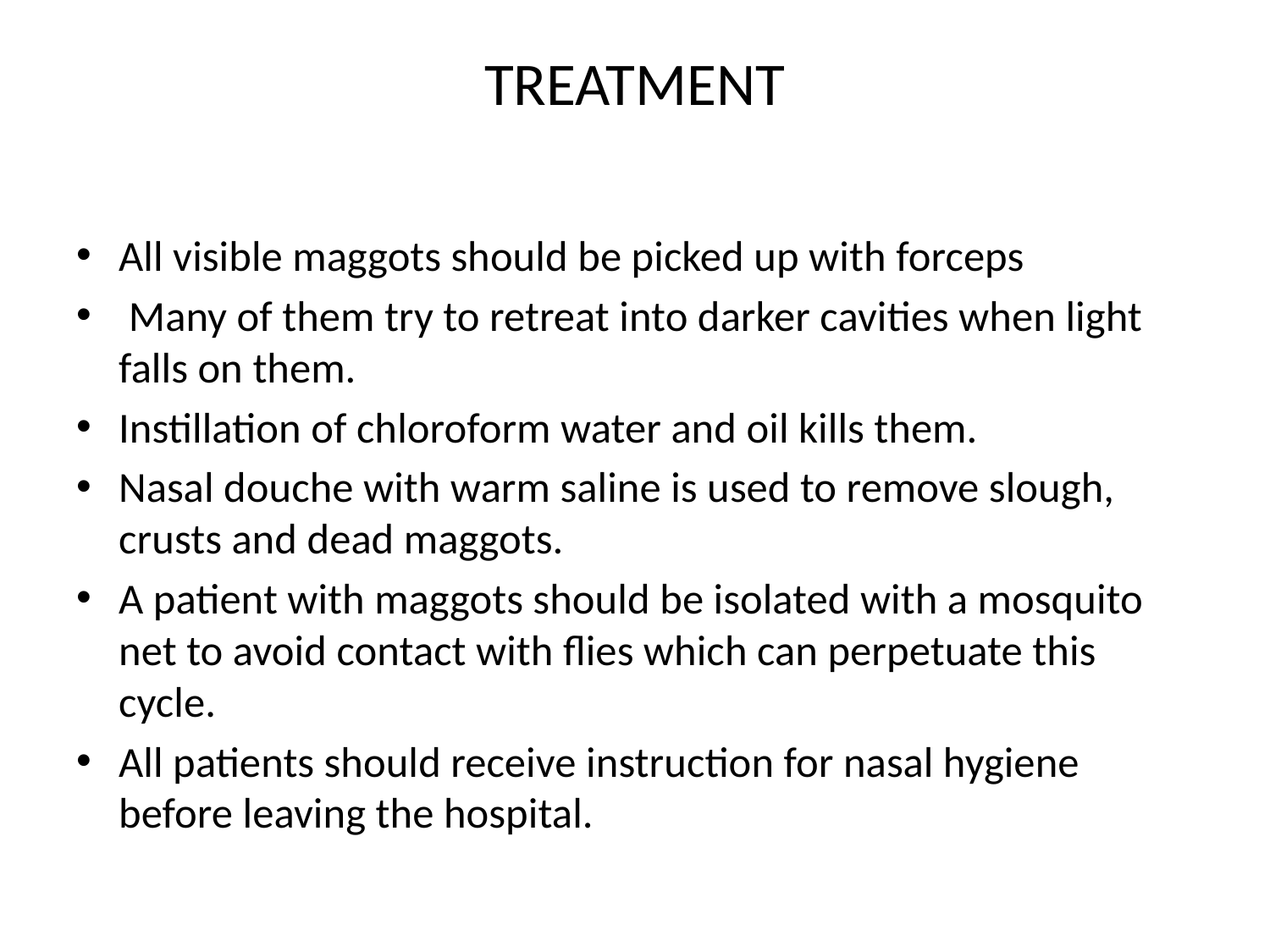

# TREATMENT
All visible maggots should be picked up with forceps
 Many of them try to retreat into darker cavities when light falls on them.
Instillation of chloroform water and oil kills them.
Nasal douche with warm saline is used to remove slough, crusts and dead maggots.
A patient with maggots should be isolated with a mosquito net to avoid contact with flies which can perpetuate this cycle.
All patients should receive instruction for nasal hygiene before leaving the hospital.